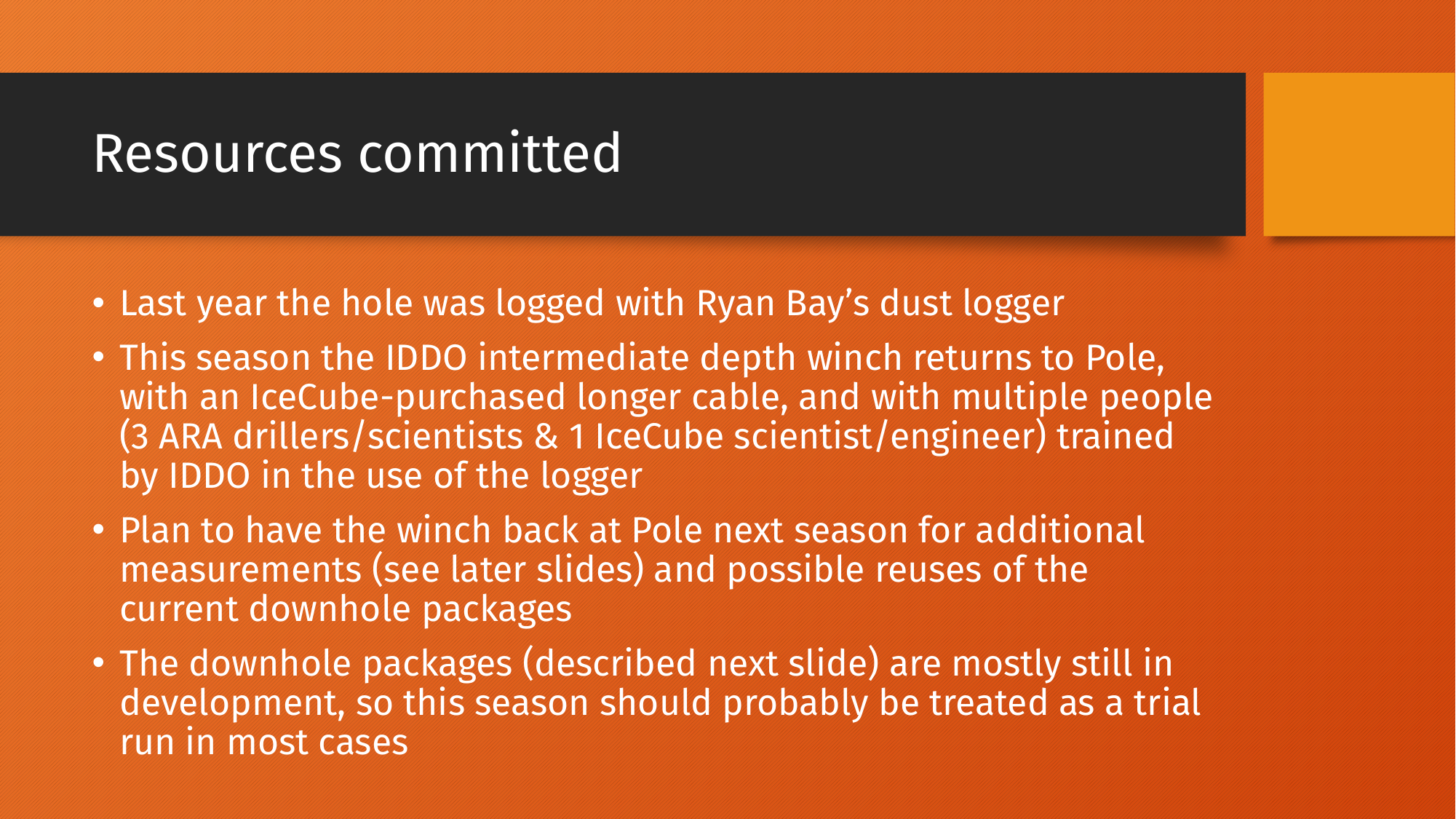

# Resources committed
Last year the hole was logged with Ryan Bay’s dust logger
This season the IDDO intermediate depth winch returns to Pole, with an IceCube-purchased longer cable, and with multiple people (3 ARA drillers/scientists & 1 IceCube scientist/engineer) trained by IDDO in the use of the logger
Plan to have the winch back at Pole next season for additional measurements (see later slides) and possible reuses of the current downhole packages
The downhole packages (described next slide) are mostly still in development, so this season should probably be treated as a trial run in most cases